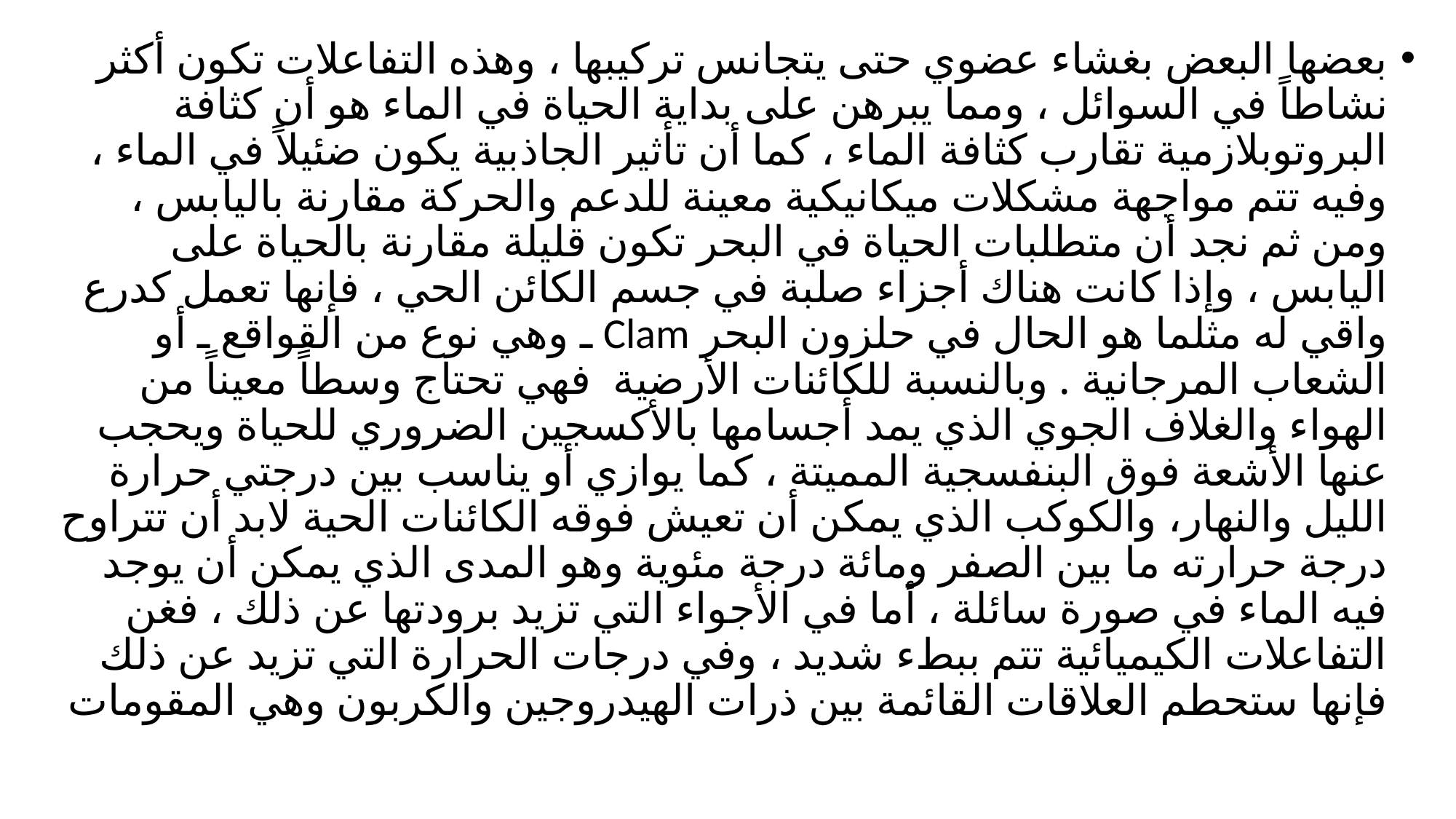

بعضها البعض بغشاء عضوي حتى يتجانس تركيبها ، وهذه التفاعلات تكون أكثر نشاطاً في السوائل ، ومما يبرهن على بداية الحياة في الماء هو أن كثافة البروتوبلازمية تقارب كثافة الماء ، كما أن تأثير الجاذبية يكون ضئيلاً في الماء ، وفيه تتم مواجهة مشكلات ميكانيكية معينة للدعم والحركة مقارنة باليابس ، ومن ثم نجد أن متطلبات الحياة في البحر تكون قليلة مقارنة بالحياة على اليابس ، وإذا كانت هناك أجزاء صلبة في جسم الكائن الحي ، فإنها تعمل كدرع واقي له مثلما هو الحال في حلزون البحر Clam ـ وهي نوع من القواقع ـ أو الشعاب المرجانية . وبالنسبة للكائنات الأرضية  فهي تحتاج وسطاً معيناً من الهواء والغلاف الجوي الذي يمد أجسامها بالأكسجين الضروري للحياة ويحجب عنها الأشعة فوق البنفسجية المميتة ، كما يوازي أو يناسب بين درجتي حرارة الليل والنهار، والكوكب الذي يمكن أن تعيش فوقه الكائنات الحية لابد أن تتراوح درجة حرارته ما بين الصفر ومائة درجة مئوية وهو المدى الذي يمكن أن يوجد فيه الماء في صورة سائلة ، أما في الأجواء التي تزيد برودتها عن ذلك ، فغن التفاعلات الكيميائية تتم ببطء شديد ، وفي درجات الحرارة التي تزيد عن ذلك فإنها ستحطم العلاقات القائمة بين ذرات الهيدروجين والكربون وهي المقومات